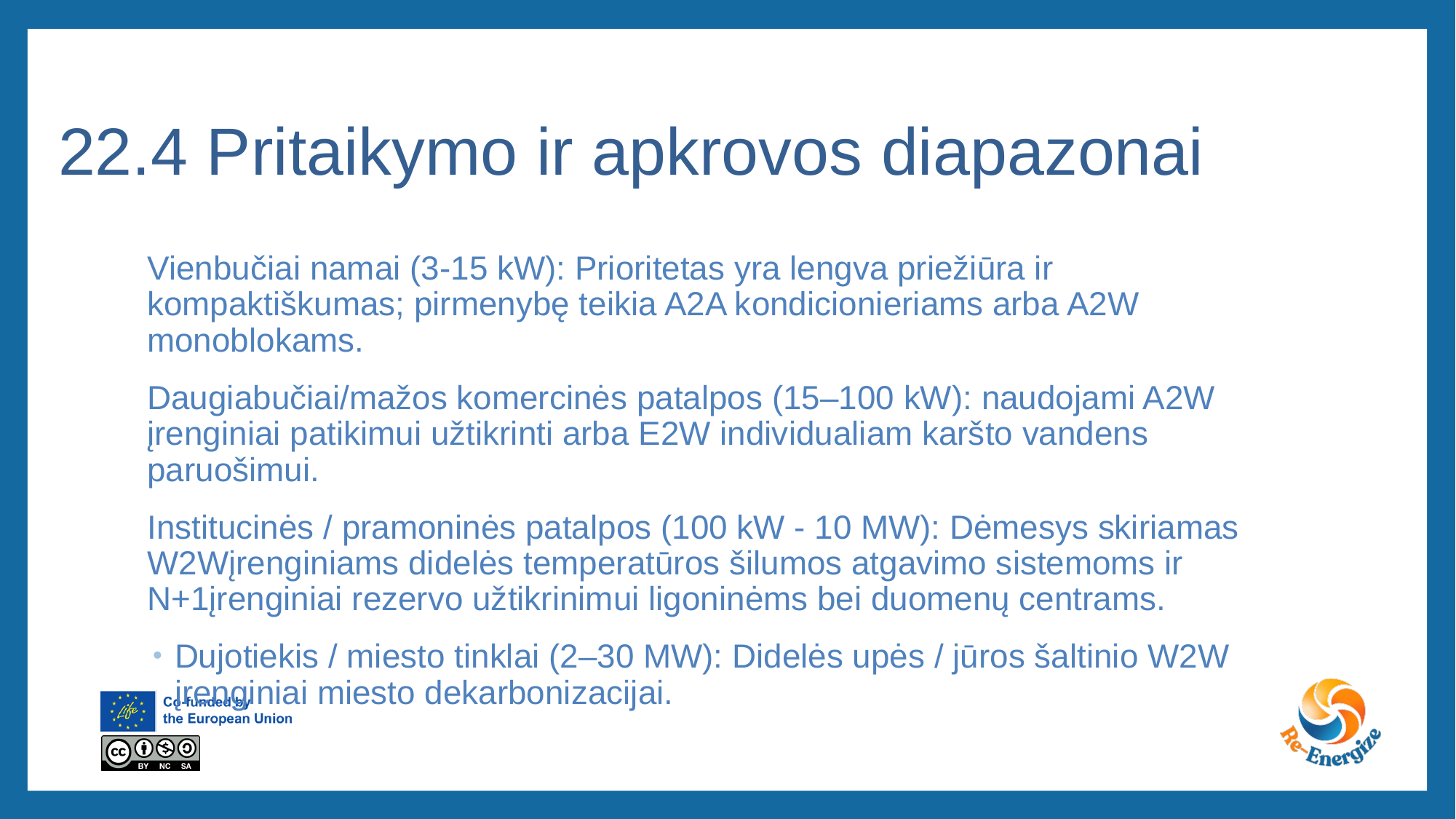

# 22.4 Pritaikymo ir apkrovos diapazonai
Vienbučiai namai (3-15 kW): Prioritetas yra lengva priežiūra ir kompaktiškumas; pirmenybę teikia A2A kondicionieriams arba A2W monoblokams.
Daugiabučiai/mažos komercinės patalpos (15–100 kW): naudojami A2W įrenginiai patikimui užtikrinti arba E2W individualiam karšto vandens paruošimui.
Institucinės / pramoninės patalpos (100 kW - 10 MW): Dėmesys skiriamas W2Wįrenginiams didelės temperatūros šilumos atgavimo sistemoms ir N+1įrenginiai rezervo užtikrinimui ligoninėms bei duomenų centrams.
Dujotiekis / miesto tinklai (2–30 MW): Didelės upės / jūros šaltinio W2W įrenginiai miesto dekarbonizacijai.